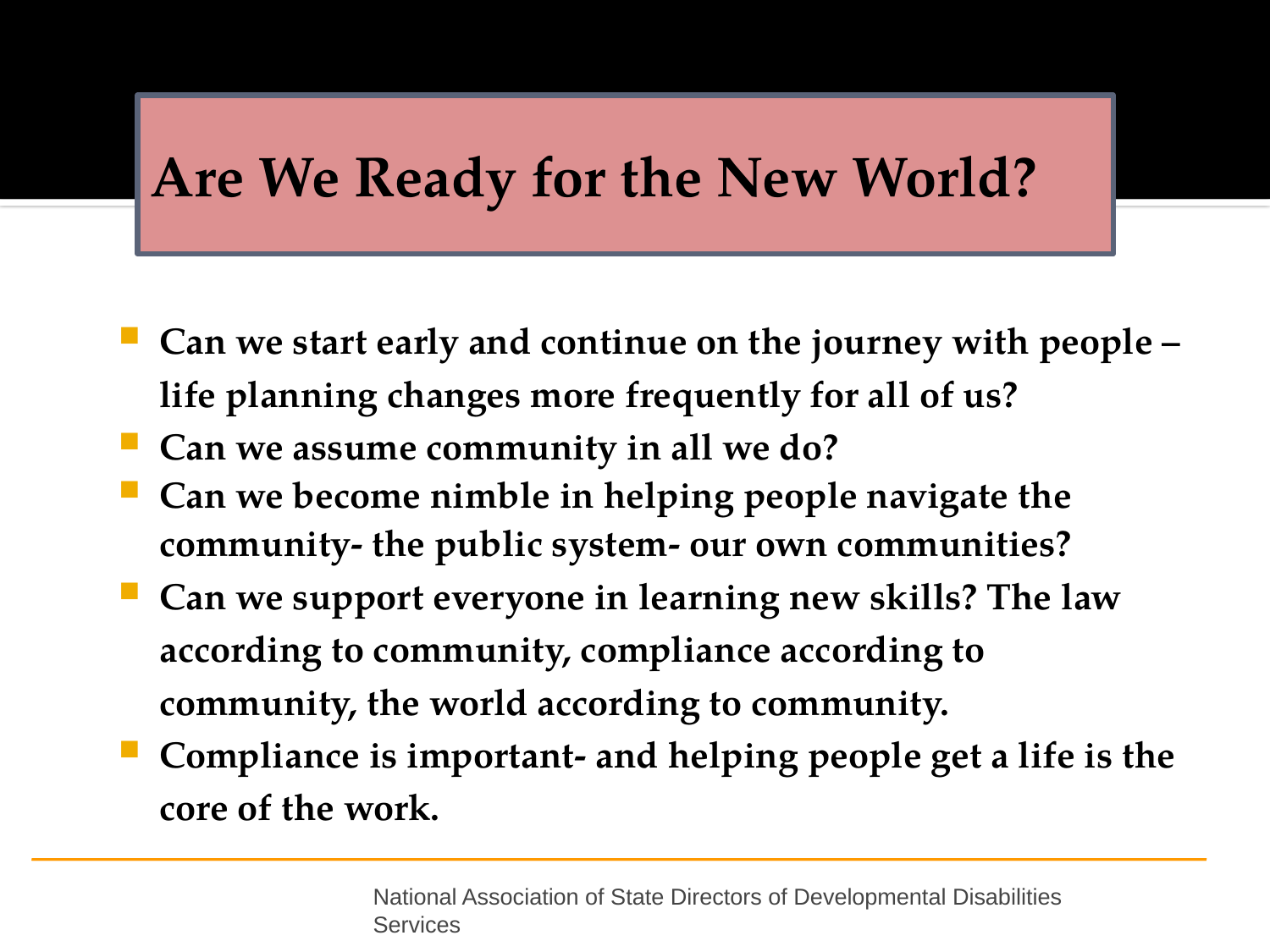

# Are We Ready for the New World?
Can we start early and continue on the journey with people – life planning changes more frequently for all of us?
Can we assume community in all we do?
Can we become nimble in helping people navigate the community- the public system- our own communities?
Can we support everyone in learning new skills? The law according to community, compliance according to community, the world according to community.
Compliance is important- and helping people get a life is the core of the work.

National Association of State Directors of Developmental Disabilities Services